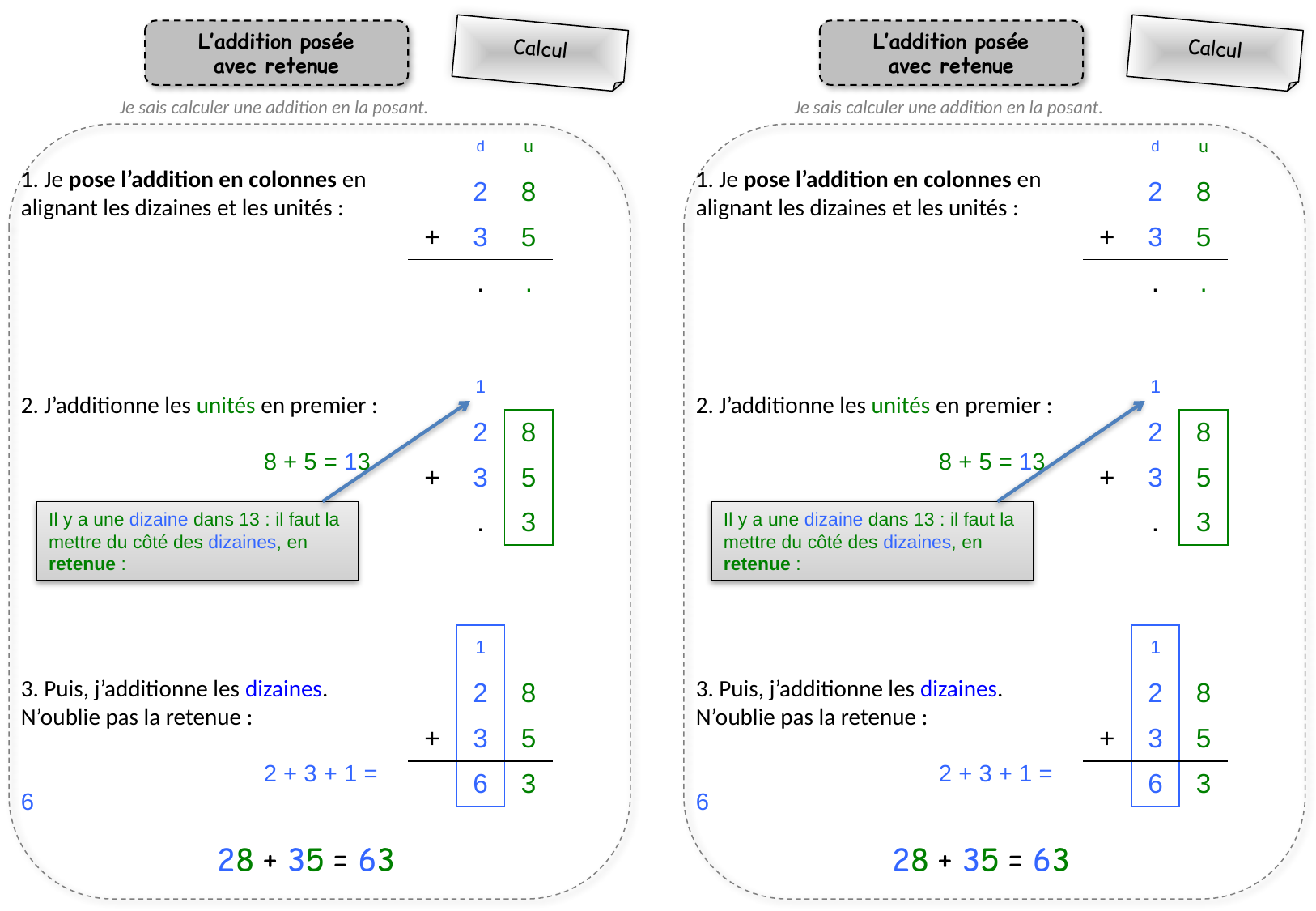

L’addition posée
avec retenue
L’addition posée
avec retenue
Calcul
Calcul
Je sais calculer une addition en la posant.
Je sais calculer une addition en la posant.
|  | d | u |
| --- | --- | --- |
|  | 2 | 8 |
| + | 3 | 5 |
|  | . | . |
|  | d | u |
| --- | --- | --- |
|  | 2 | 8 |
| + | 3 | 5 |
|  | . | . |

1. Je pose l’addition en colonnes en alignant les dizaines et les unités :

2. J’additionne les unités en premier :

		8 + 5 = 13

3. Puis, j’additionne les dizaines. N’oublie pas la retenue :

		2 + 3 + 1 = 6

1. Je pose l’addition en colonnes en alignant les dizaines et les unités :

2. J’additionne les unités en premier :

		8 + 5 = 13

3. Puis, j’additionne les dizaines. N’oublie pas la retenue :

		2 + 3 + 1 = 6

|  | 1 |  |
| --- | --- | --- |
|  | 2 | 8 |
| + | 3 | 5 |
|  | . | 3 |
|  | 1 |  |
| --- | --- | --- |
|  | 2 | 8 |
| + | 3 | 5 |
|  | . | 3 |
Il y a une dizaine dans 13 : il faut la mettre du côté des dizaines, en retenue :
Il y a une dizaine dans 13 : il faut la mettre du côté des dizaines, en retenue :
|  | 1 |  |
| --- | --- | --- |
|  | 2 | 8 |
| + | 3 | 5 |
|  | 6 | 3 |
|  | 1 |  |
| --- | --- | --- |
|  | 2 | 8 |
| + | 3 | 5 |
|  | 6 | 3 |
28 + 35 = 63
28 + 35 = 63